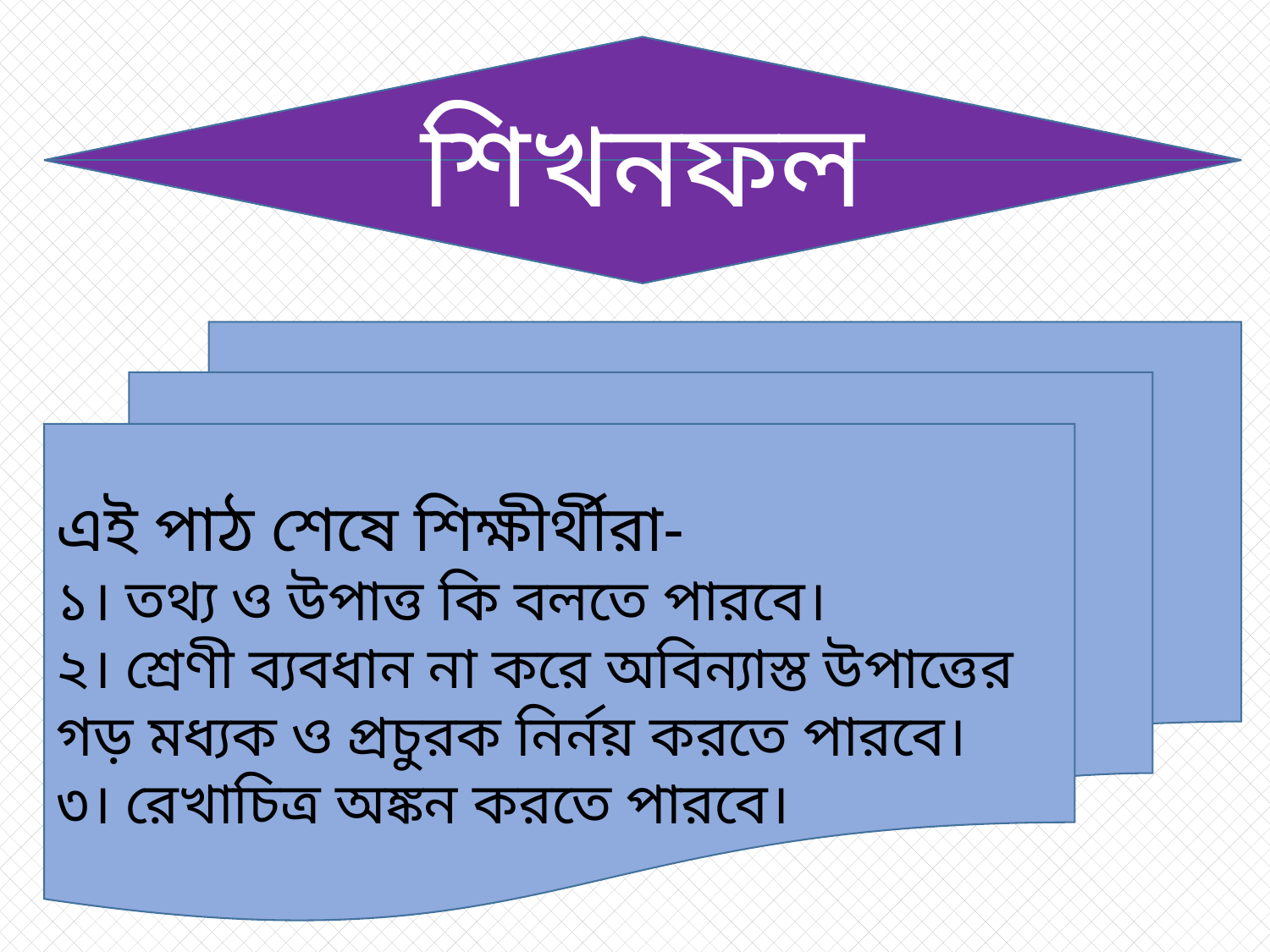

শিখনফল
এই পাঠ শেষে শিক্ষীর্থীরা-
১। তথ্য ও উপাত্ত কি বলতে পারবে।
২। শ্রেণী ব্যবধান না করে অবিন্যাস্ত উপাত্তের গড় মধ্যক ও প্রচুরক নির্নয় করতে পারবে।
৩। রেখাচিত্র অঙ্কন করতে পারবে।